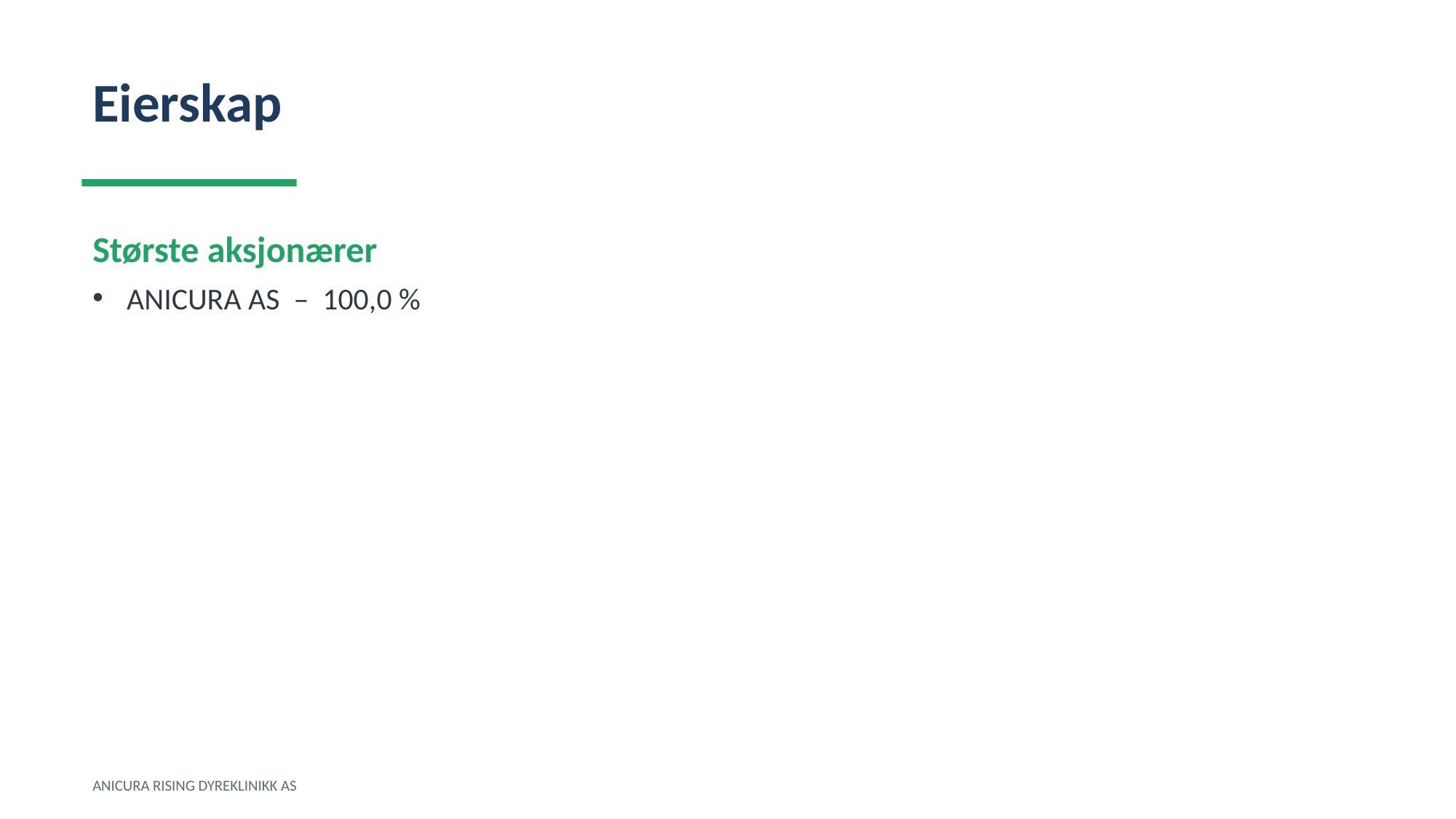

Eierskap

Største aksjonærer
ANICURA AS  –  100,0 %
ANICURA RISING DYREKLINIKK AS